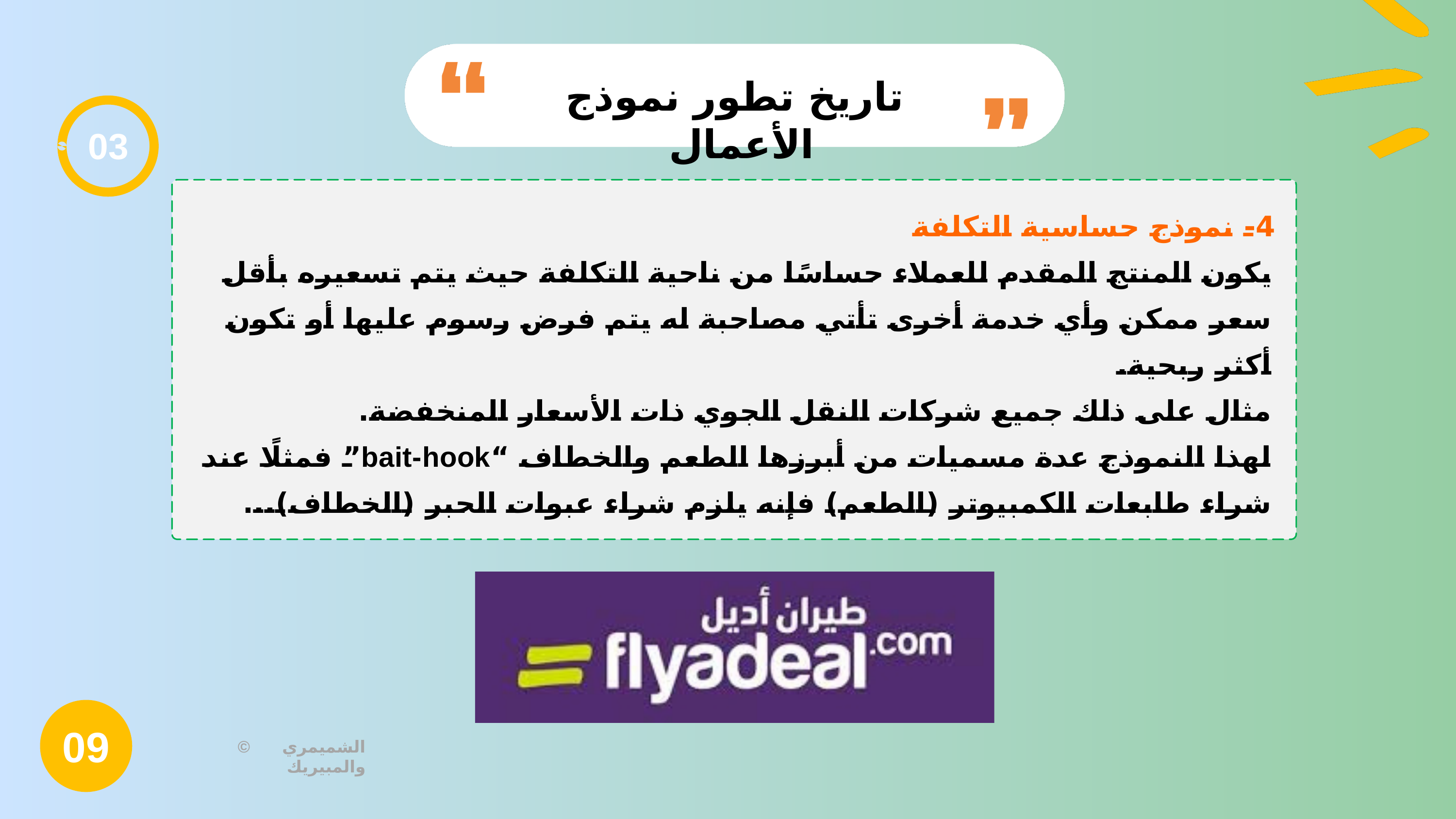

تاريخ تطور نموذج الأعمال

03

4- نموذج حساسية التكلفة
يكون المنتج المقدم للعملاء حساسًا من ناحية التكلفة حيث يتم تسعيره بأقل سعر ممكن وأي خدمة أخرى تأتي مصاحبة له يتم فرض رسوم عليها أو تكون أكثر ربحية.
مثال على ذلك جميع شركات النقل الجوي ذات الأسعار المنخفضة.
لهذا النموذج عدة مسميات من أبرزها الطعم والخطاف “bait-hook” فمثلًا عند شراء طابعات الكمبيوتر (الطعم) فإنه يلزم شراء عبوات الحبر (الخطاف)...

09
©       الشميمري والمبيريك